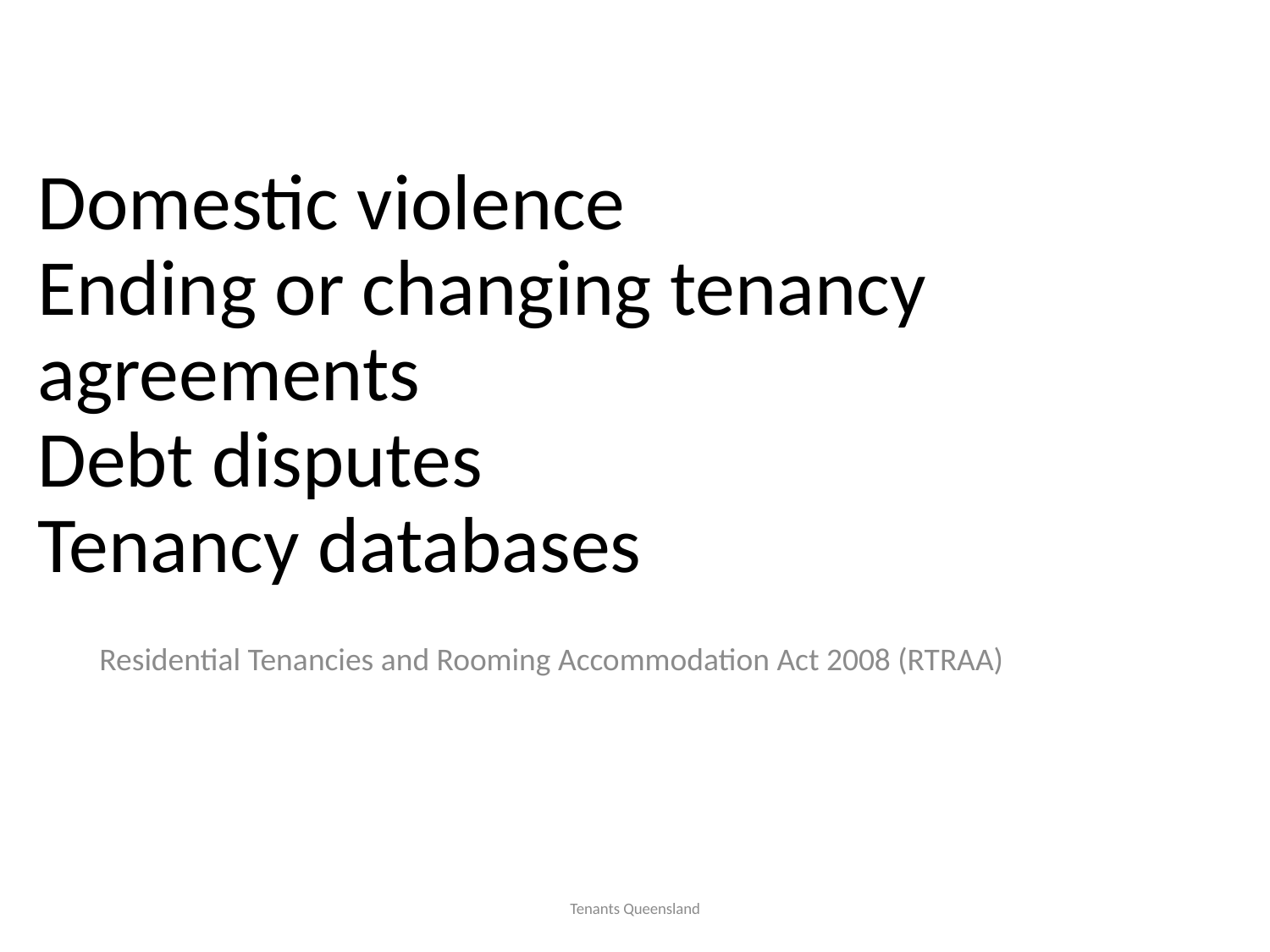

# Domestic violence Ending or changing tenancy agreements Debt disputes Tenancy databases
Residential Tenancies and Rooming Accommodation Act 2008 (RTRAA)
Tenants Queensland